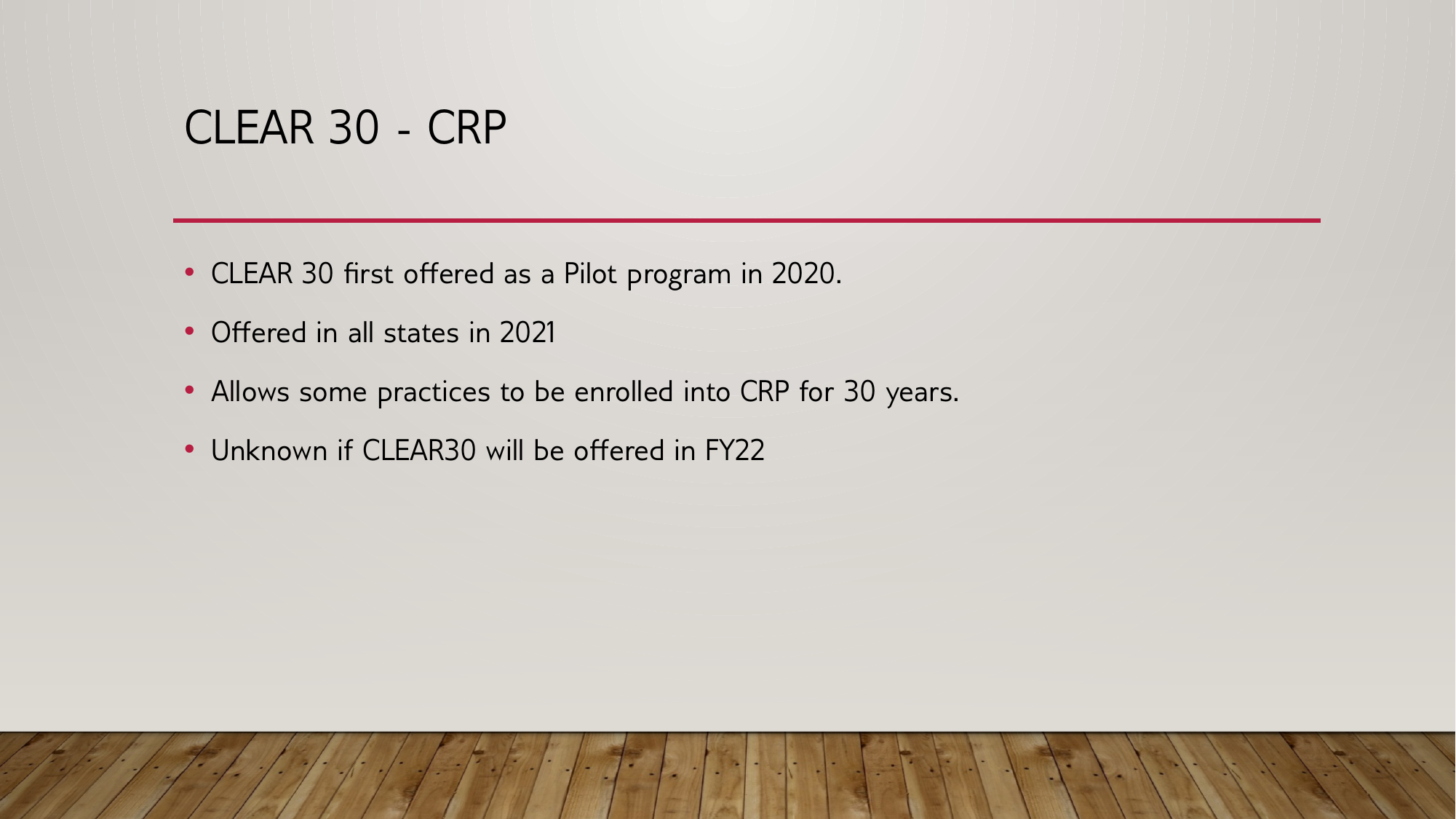

# Clear 30 - CRP
CLEAR 30 first offered as a Pilot program in 2020.
Offered in all states in 2021
Allows some practices to be enrolled into CRP for 30 years.
Unknown if CLEAR30 will be offered in FY22